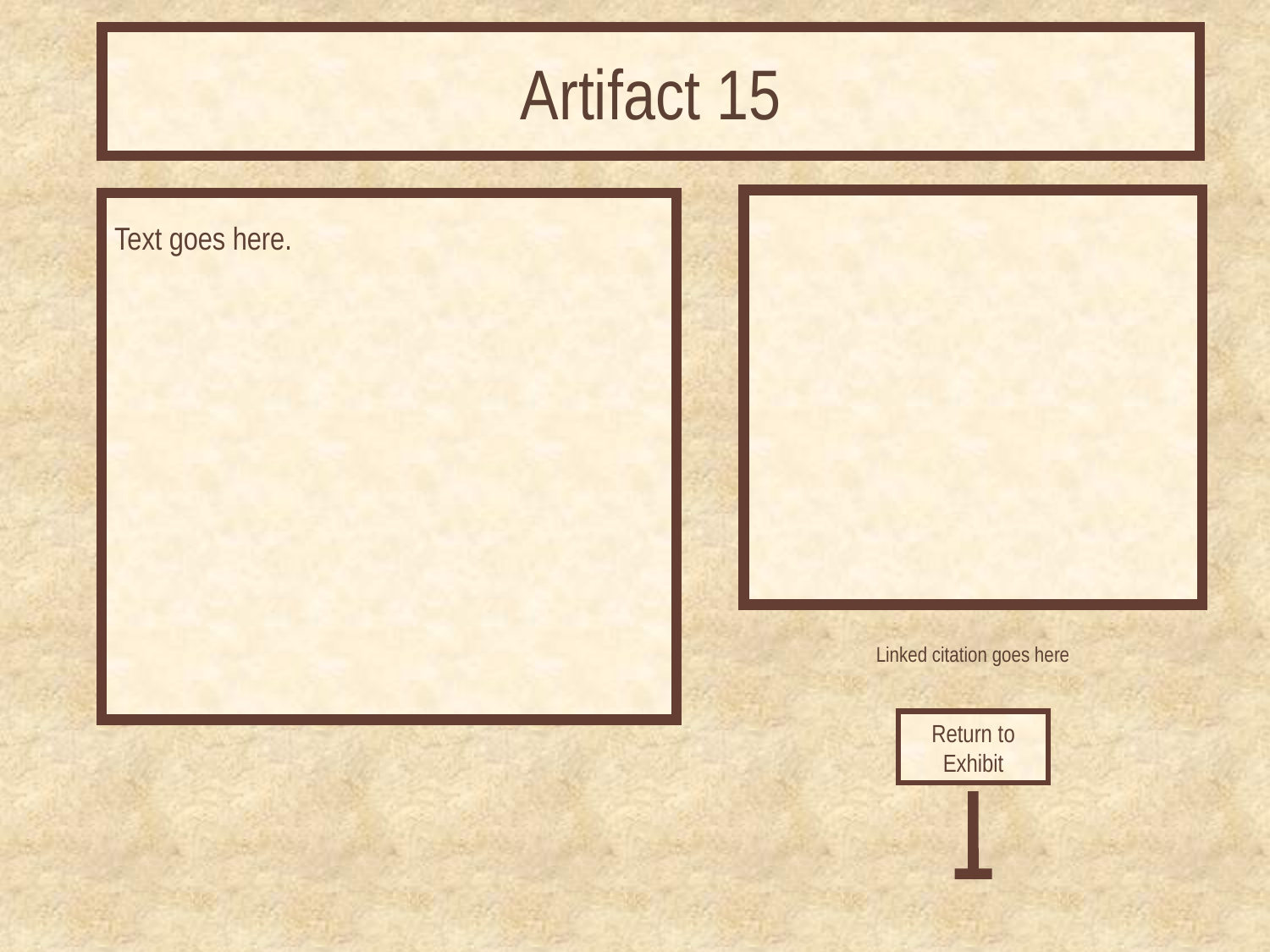

# Artifact 15

Text goes here.

Linked citation goes here
Return to Exhibit